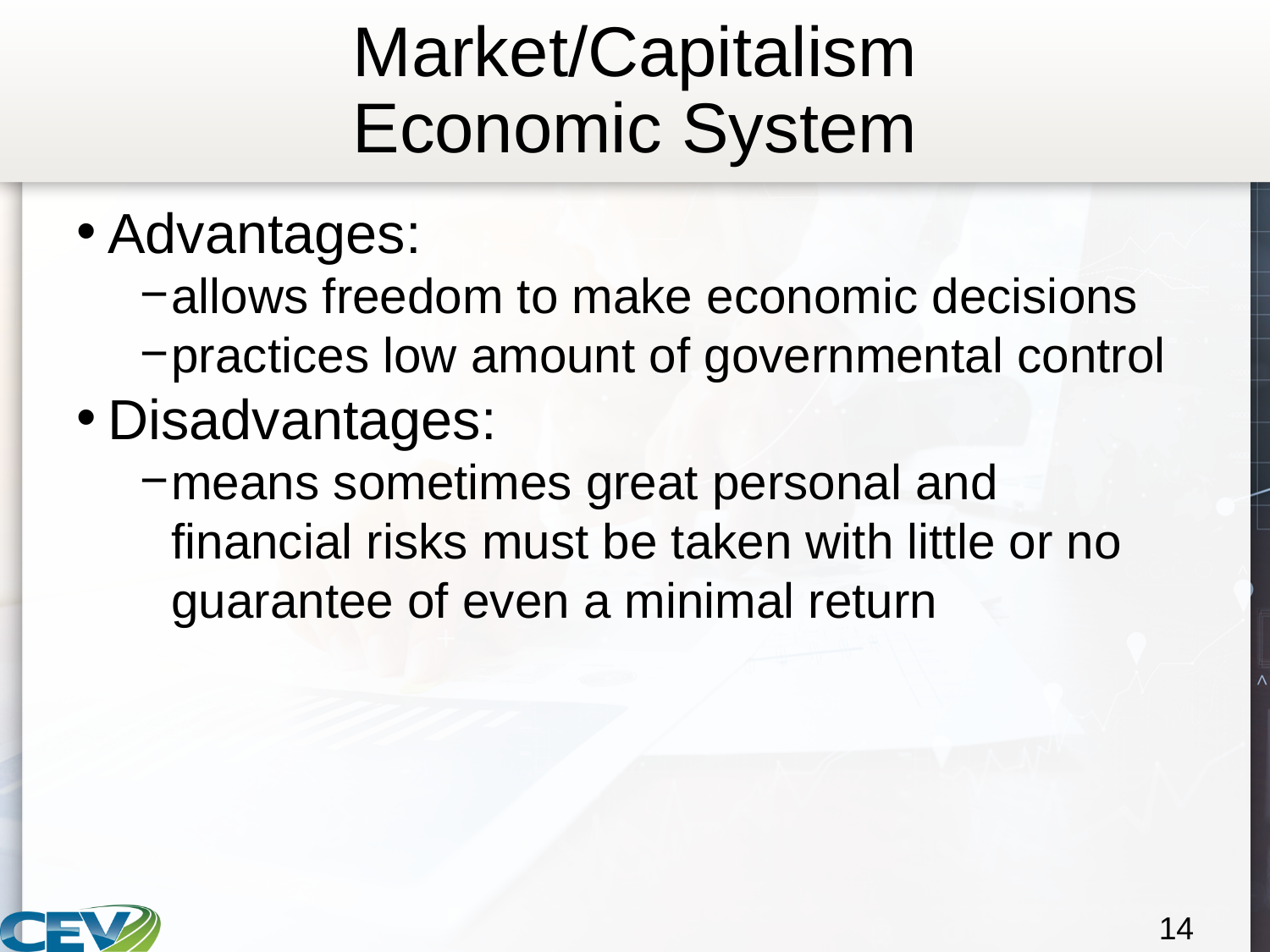

# Market/Capitalism Economic System
Advantages:
allows freedom to make economic decisions
practices low amount of governmental control
Disadvantages:
means sometimes great personal and financial risks must be taken with little or no guarantee of even a minimal return